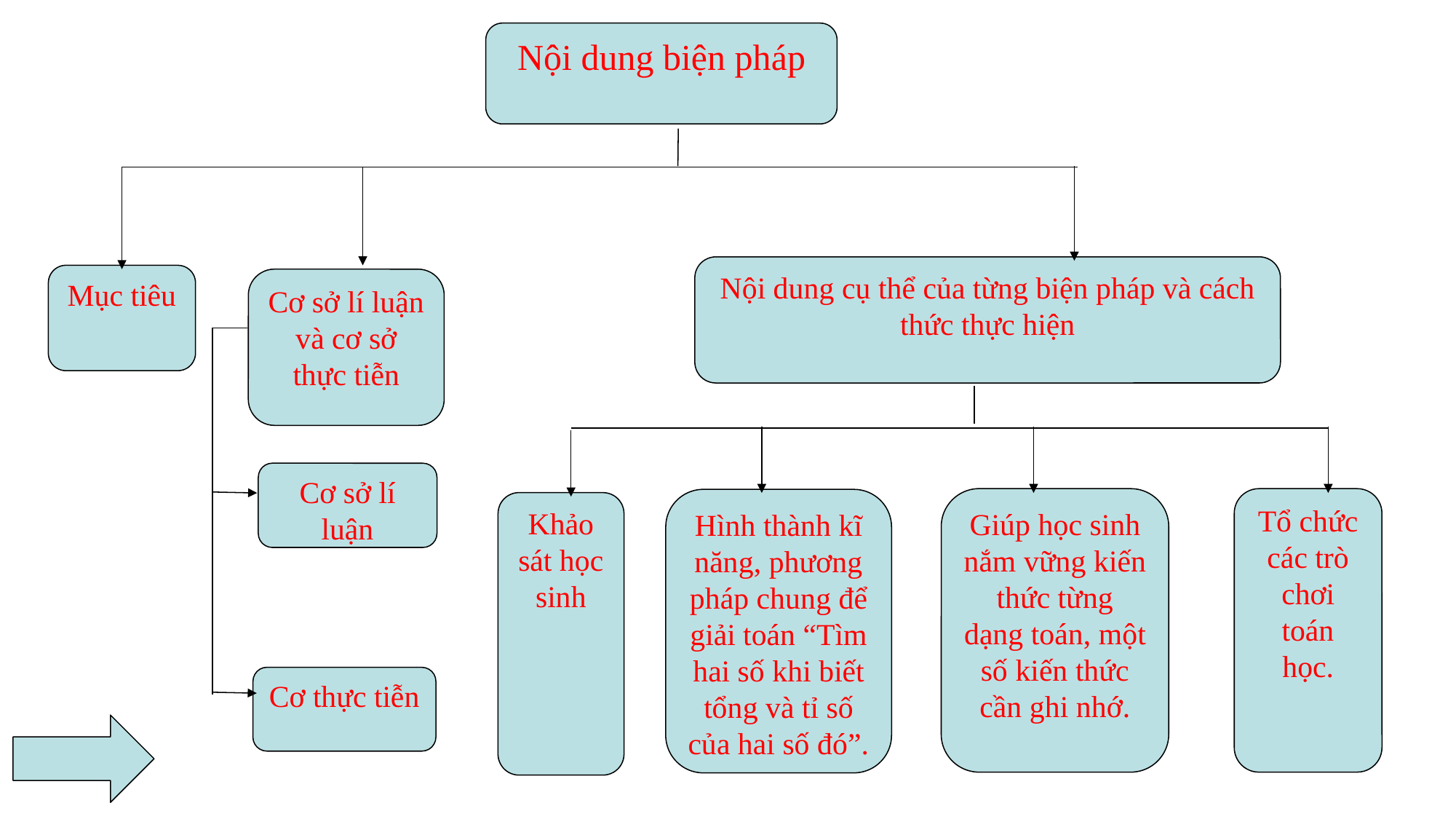

Nội dung biện pháp
Nội dung cụ thể của từng biện pháp và cách thức thực hiện
Mục tiêu
Cơ sở lí luận và cơ sở thực tiễn
Cơ sở lí luận
Giúp học sinh nắm vững kiến thức từng dạng toán, một số kiến thức cần ghi nhớ.

Tổ chức các trò chơi toán học.
Hình thành kĩ năng, phương pháp chung để giải toán “Tìm hai số khi biết tổng và tỉ số của hai số đó”.
Khảo sát học sinh
Cơ thực tiễn